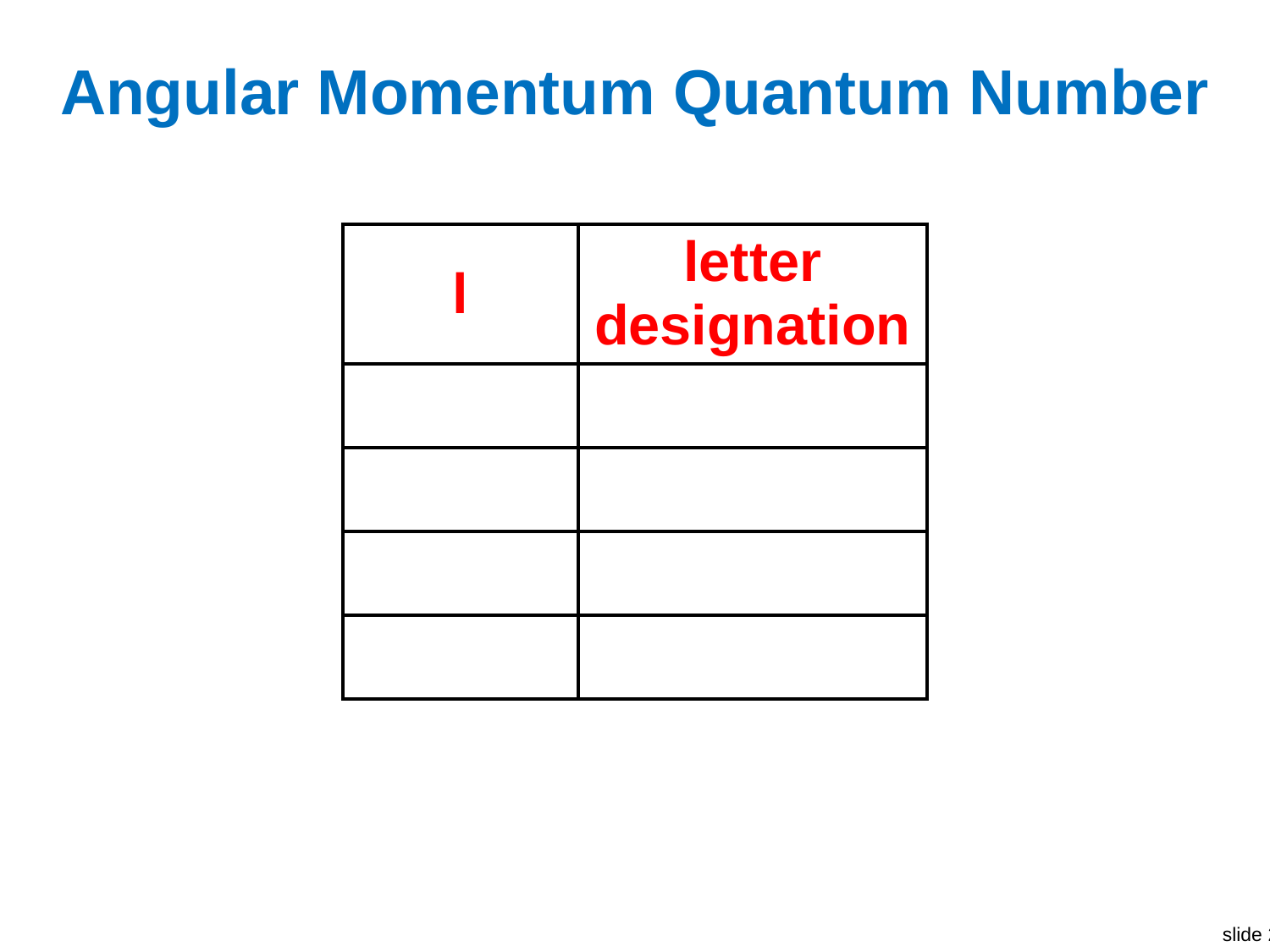

# Angular Momentum Quantum Number
| l | letter designation |
| --- | --- |
|  |  |
|  |  |
|  |  |
|  |  |